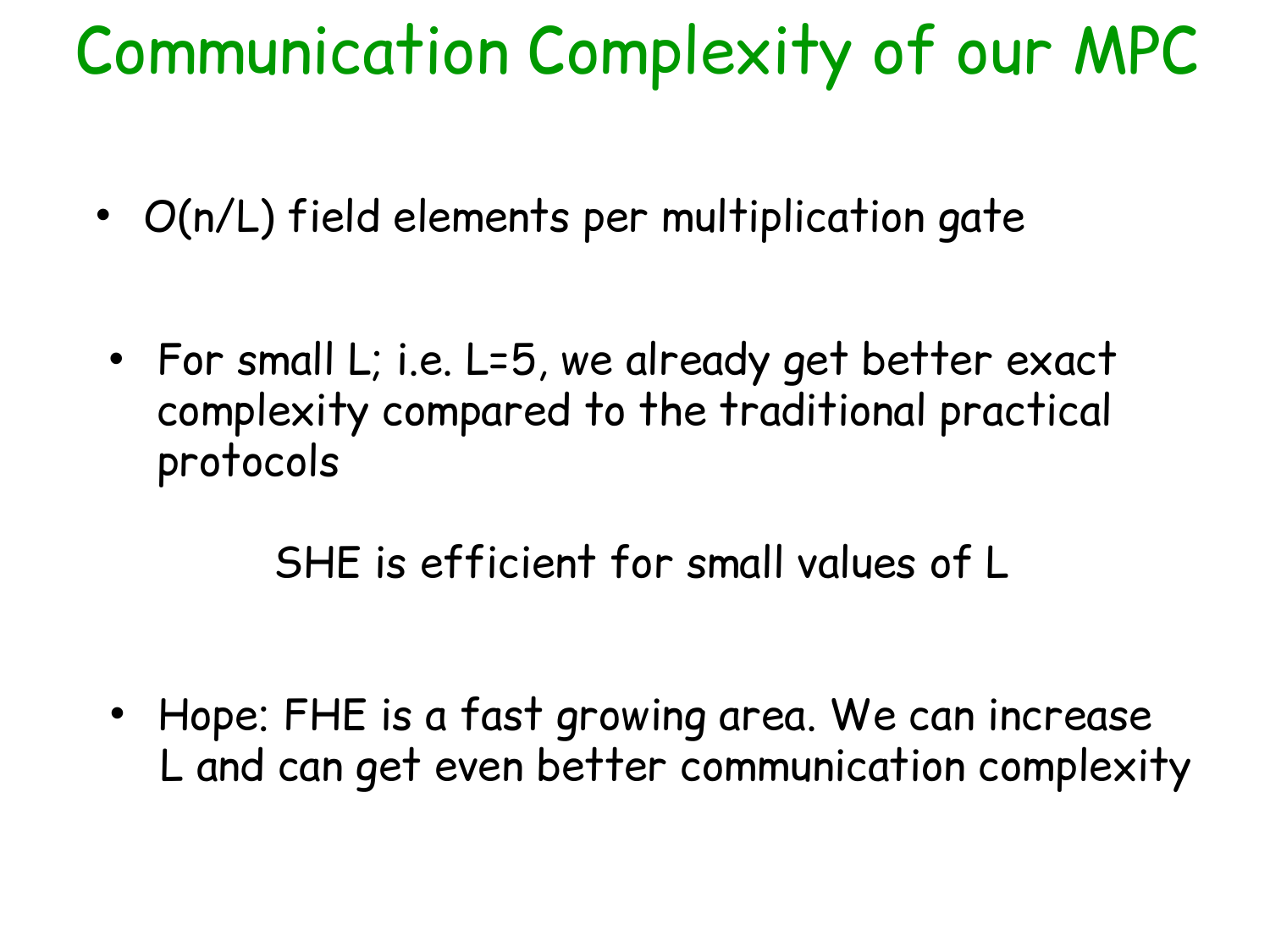

Communication Complexity of our MPC
O(n/L) field elements per multiplication gate
For small L; i.e. L=5, we already get better exact complexity compared to the traditional practical protocols

             SHE is efficient for small values of L
Hope: FHE is a fast growing area. We can increase
    L and can get even better communication complexity